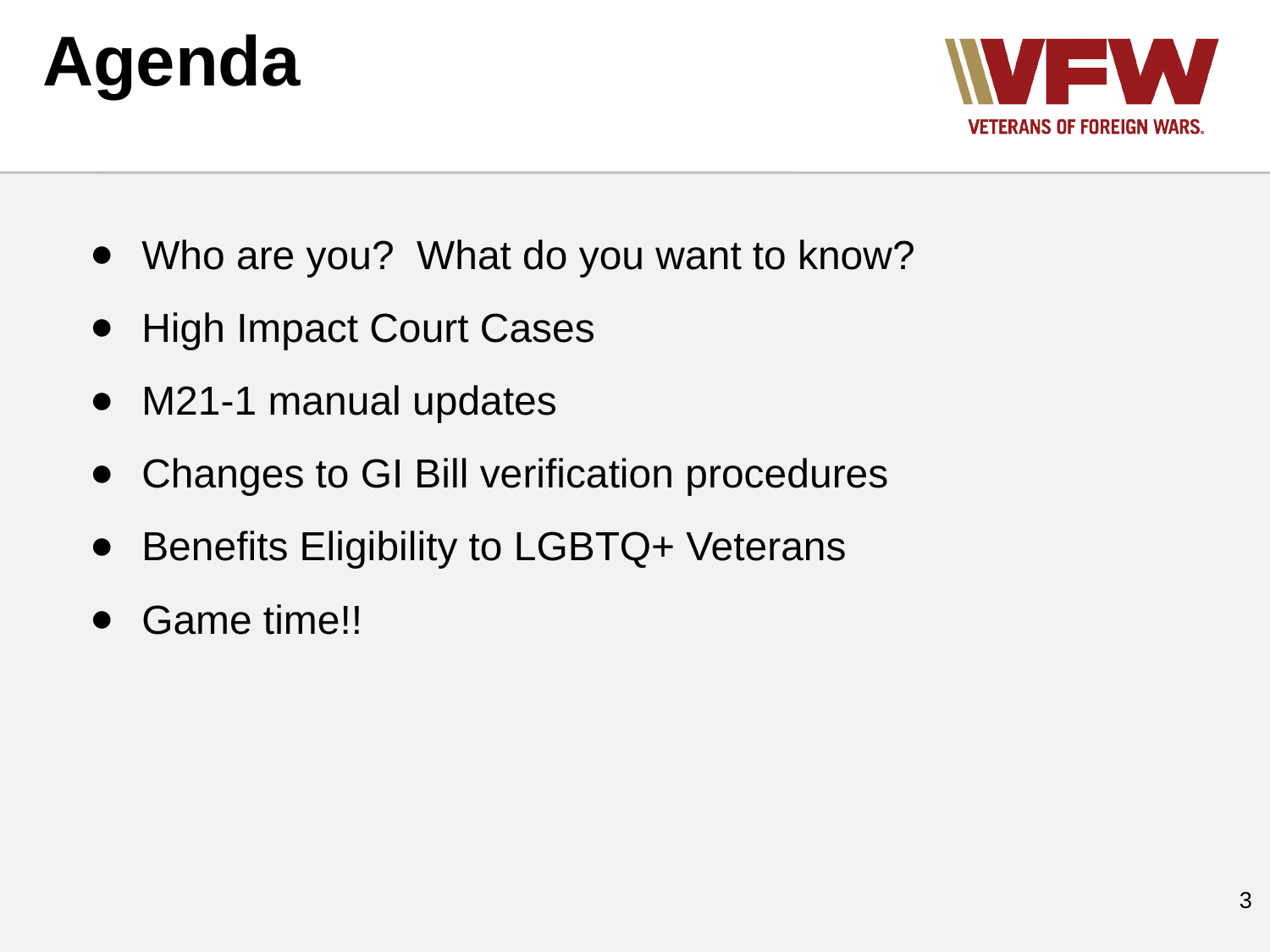

Agenda
Who are you?  What do you want to know?
High Impact Court Cases
M21-1 manual updates
Changes to GI Bill verification procedures
Benefits Eligibility to LGBTQ+ Veterans
Game time!!
3